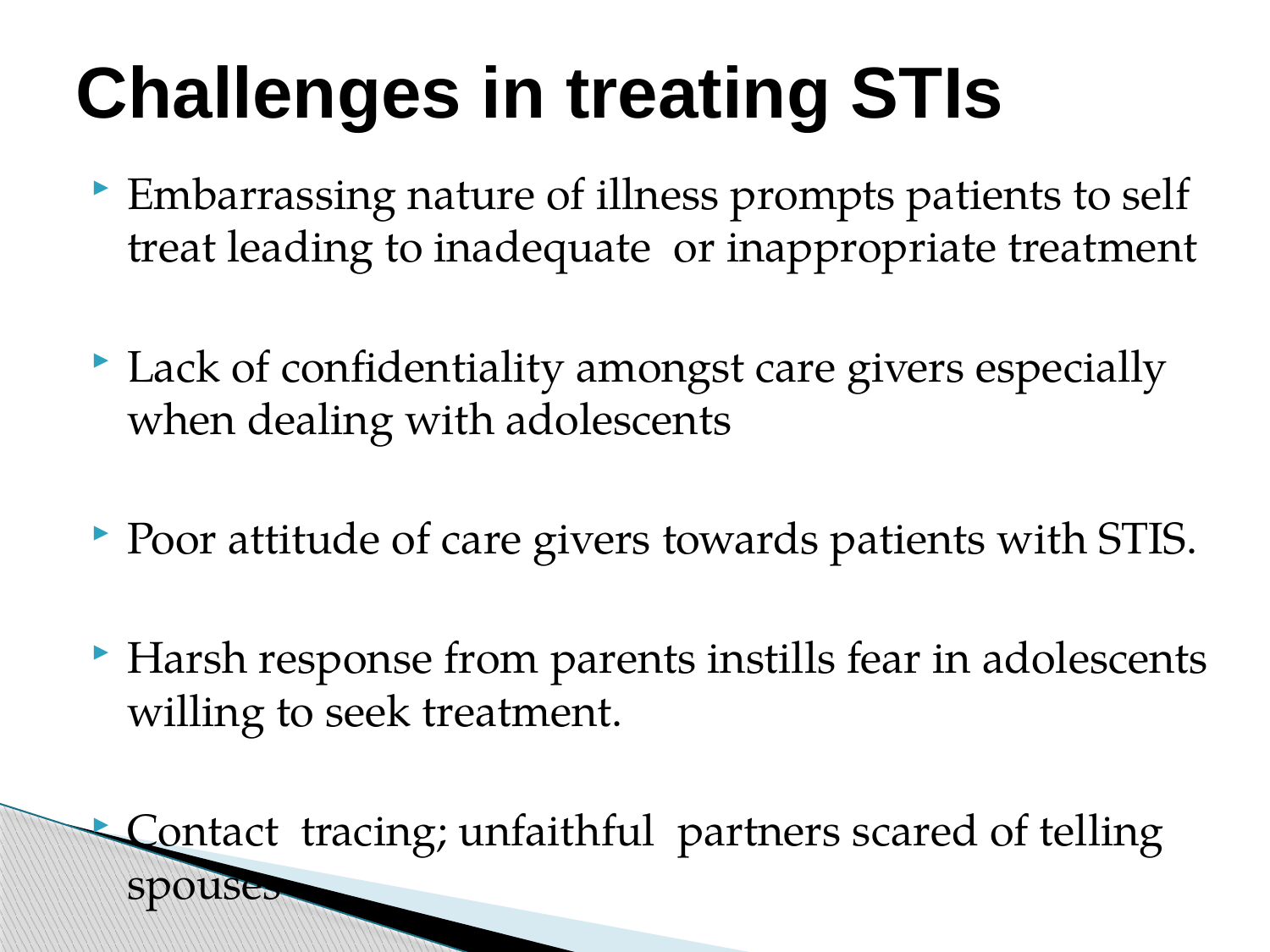

# Challenges in treating STIs
Embarrassing nature of illness prompts patients to self treat leading to inadequate  or inappropriate treatment

Lack of confidentiality amongst care givers especially  when dealing with adolescents

Poor attitude of care givers towards patients with STIS.

Harsh response from parents instills fear in adolescents willing to seek treatment.

Contact  tracing; unfaithful  partners scared of telling spouses